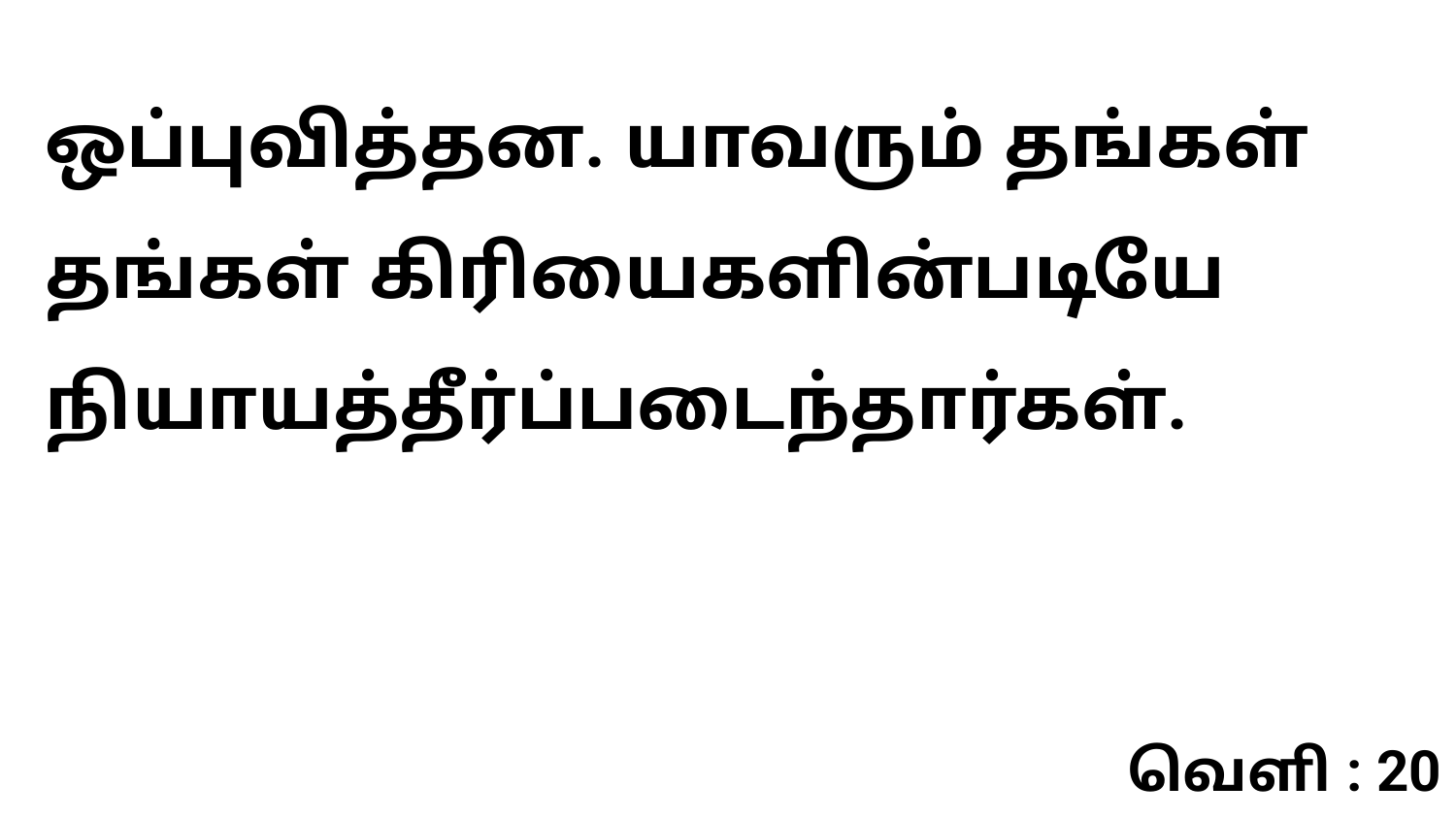

ஒப்புவித்தன. யாவரும் தங்கள் தங்கள் கிரியைகளின்படியே நியாயத்தீர்ப்படைந்தார்கள்.
வெளி : 20